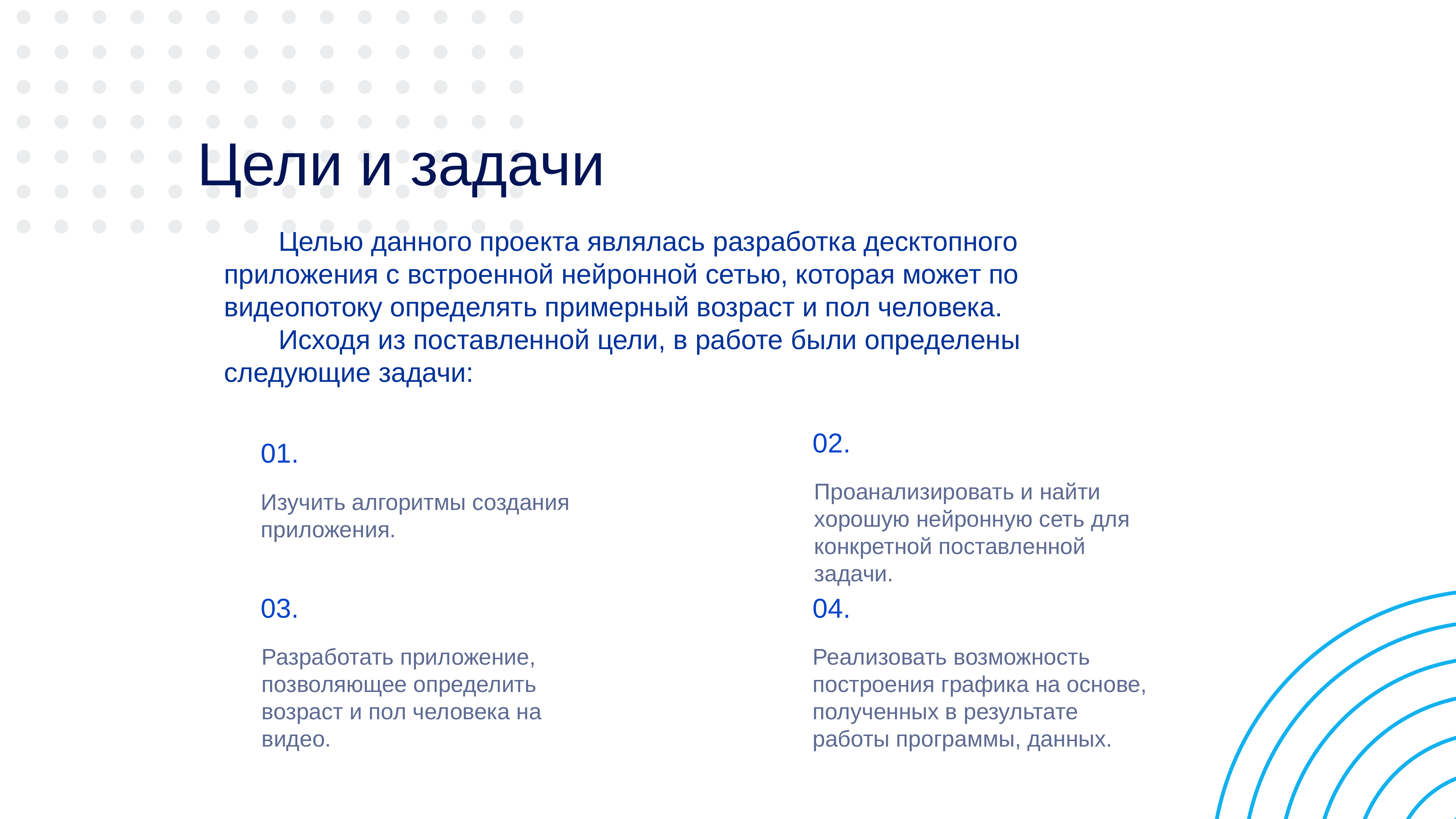

Цели и задачи
	Целью данного проекта являлась разработка десктопного приложения с встроенной нейронной сетью, которая может по видеопотоку определять примерный возраст и пол человека.
	Исходя из поставленной цели, в работе были определены следующие задачи:
02.
01.
Проанализировать и найти хорошую нейронную сеть для конкретной поставленной задачи.

Изучить алгоритмы создания приложения.
03.
04.

Разработать приложение, позволяющее определить возраст и пол человека на видео.
Реализовать возможность построения графика на основе, полученных в результате работы программы, данных.